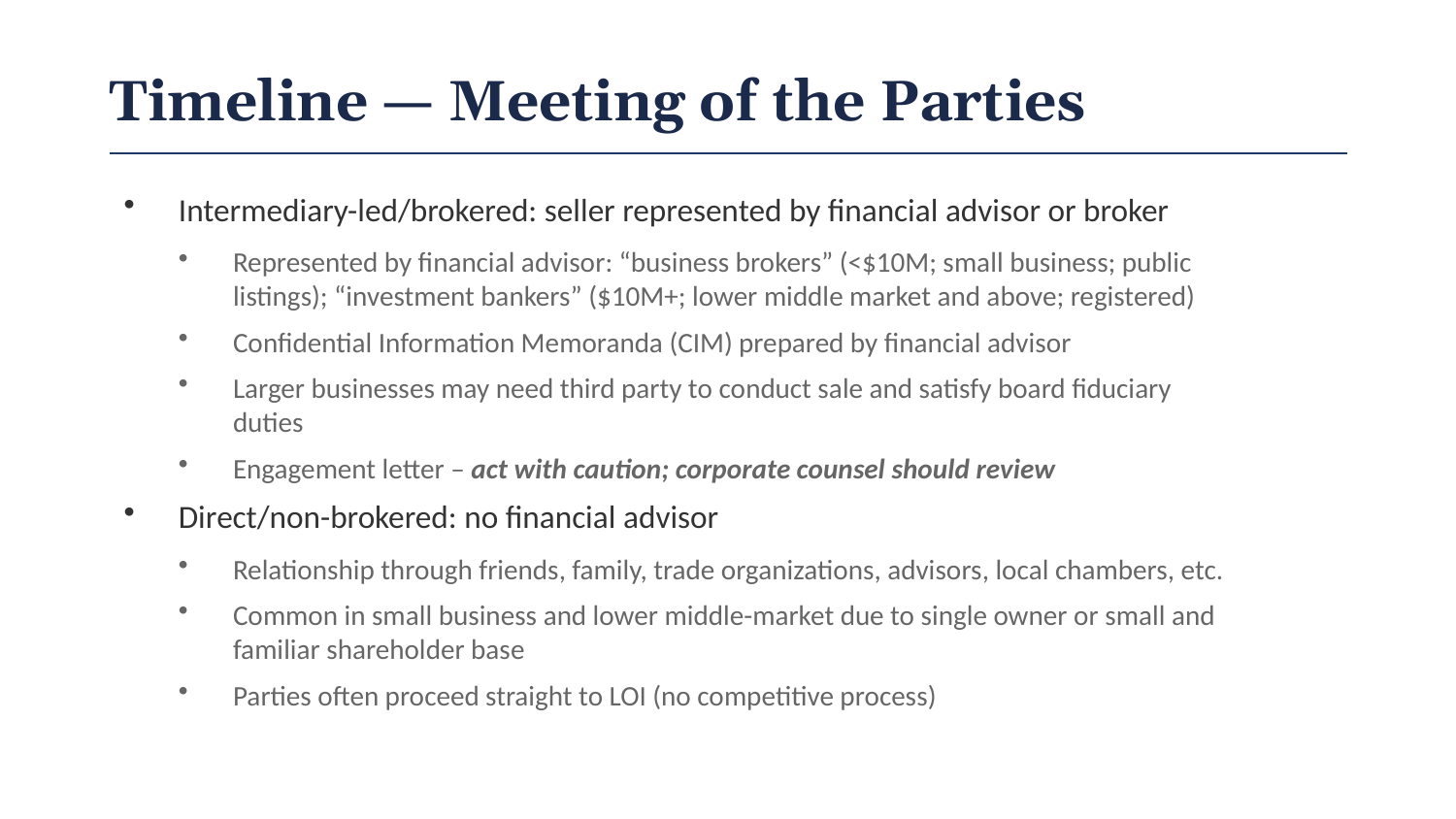

Timeline — Meeting of the Parties
Intermediary-led/brokered: seller represented by financial advisor or broker
Represented by financial advisor: “business brokers” (<$10M; small business; public listings); “investment bankers” ($10M+; lower middle market and above; registered)
Confidential Information Memoranda (CIM) prepared by financial advisor
Larger businesses may need third party to conduct sale and satisfy board fiduciary duties
Engagement letter – act with caution; corporate counsel should review
Direct/non-brokered: no financial advisor
Relationship through friends, family, trade organizations, advisors, local chambers, etc.
Common in small business and lower middle-market due to single owner or small and familiar shareholder base
Parties often proceed straight to LOI (no competitive process)